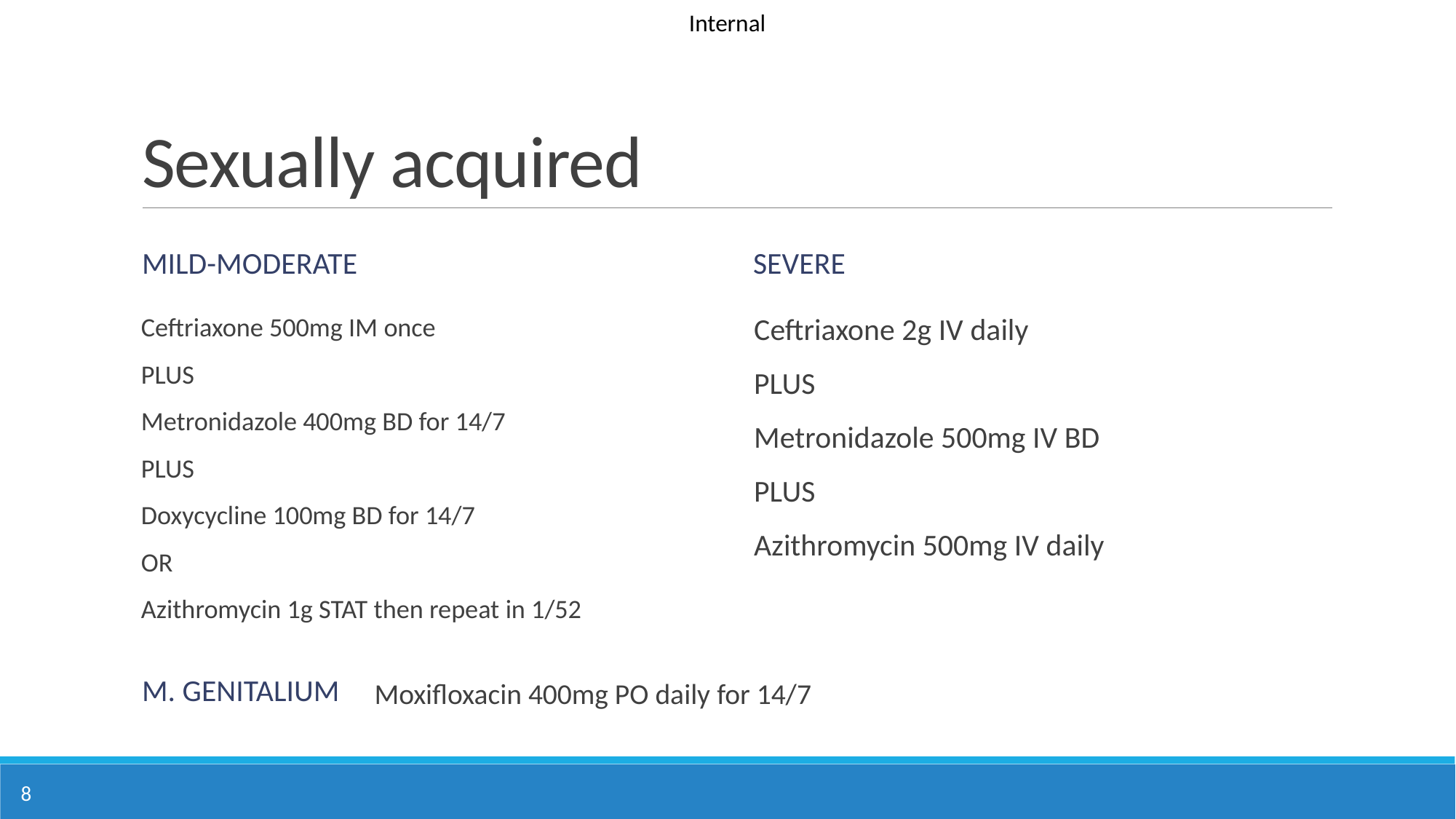

# Sexually acquired
Mild-moderate
Severe
Ceftriaxone 2g IV daily
PLUS
Metronidazole 500mg IV BD
PLUS
Azithromycin 500mg IV daily

Ceftriaxone 500mg IM once
PLUS
Metronidazole 400mg BD for 14/7
PLUS
Doxycycline 100mg BD for 14/7
OR
Azithromycin 1g STAT then repeat in 1/52

M. GENITALIUM
Moxifloxacin 400mg PO daily for 14/7

8